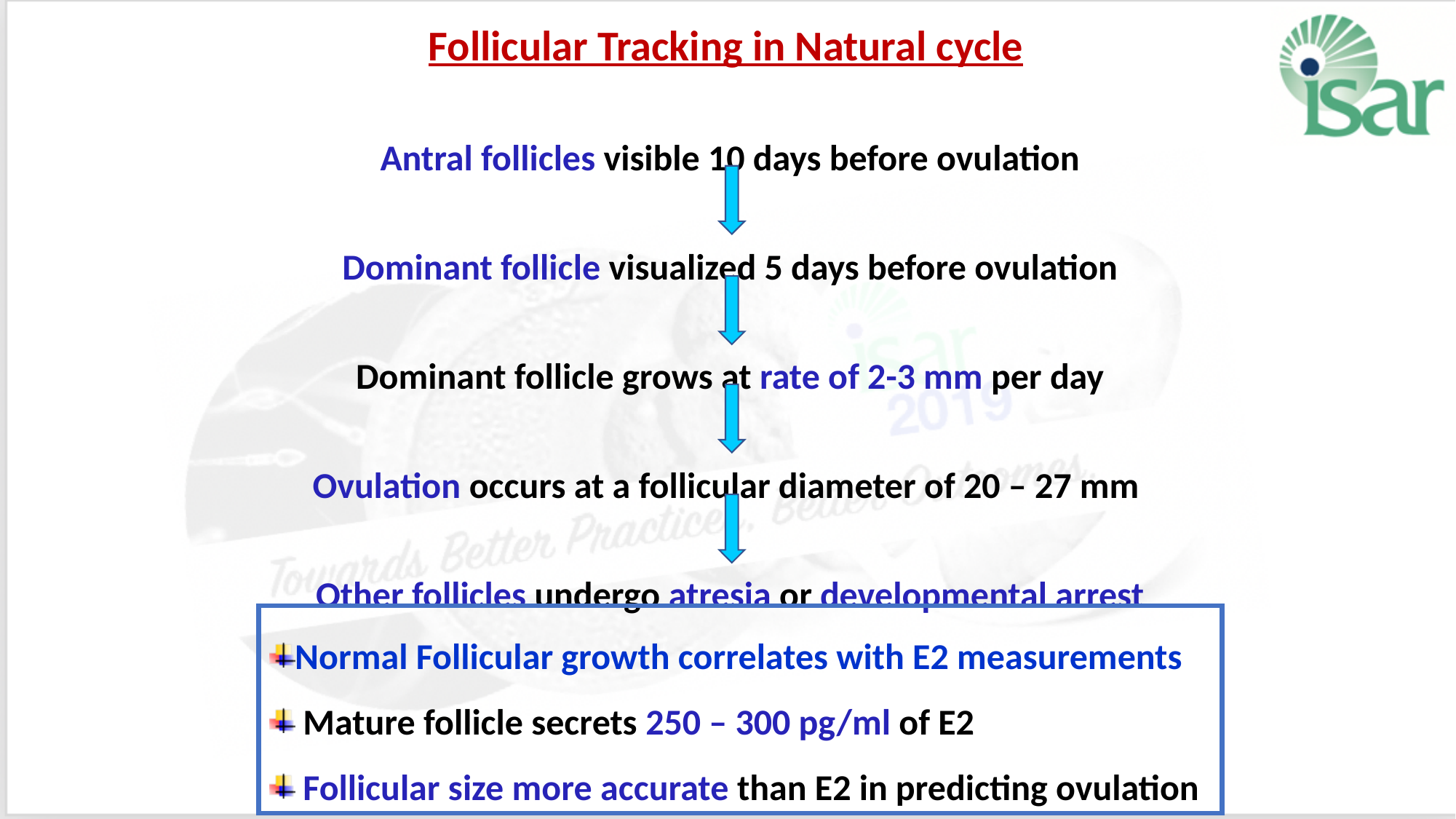

Follicular Tracking in Natural cycle
 Antral follicles visible 10 days before ovulation
 Dominant follicle visualized 5 days before ovulation
 Dominant follicle grows at rate of 2-3 mm per day
 Ovulation occurs at a follicular diameter of 20 – 27 mm
 Other follicles undergo atresia or developmental arrest

Normal Follicular growth correlates with E2 measurements
 Mature follicle secrets 250 – 300 pg/ml of E2
 Follicular size more accurate than E2 in predicting ovulation